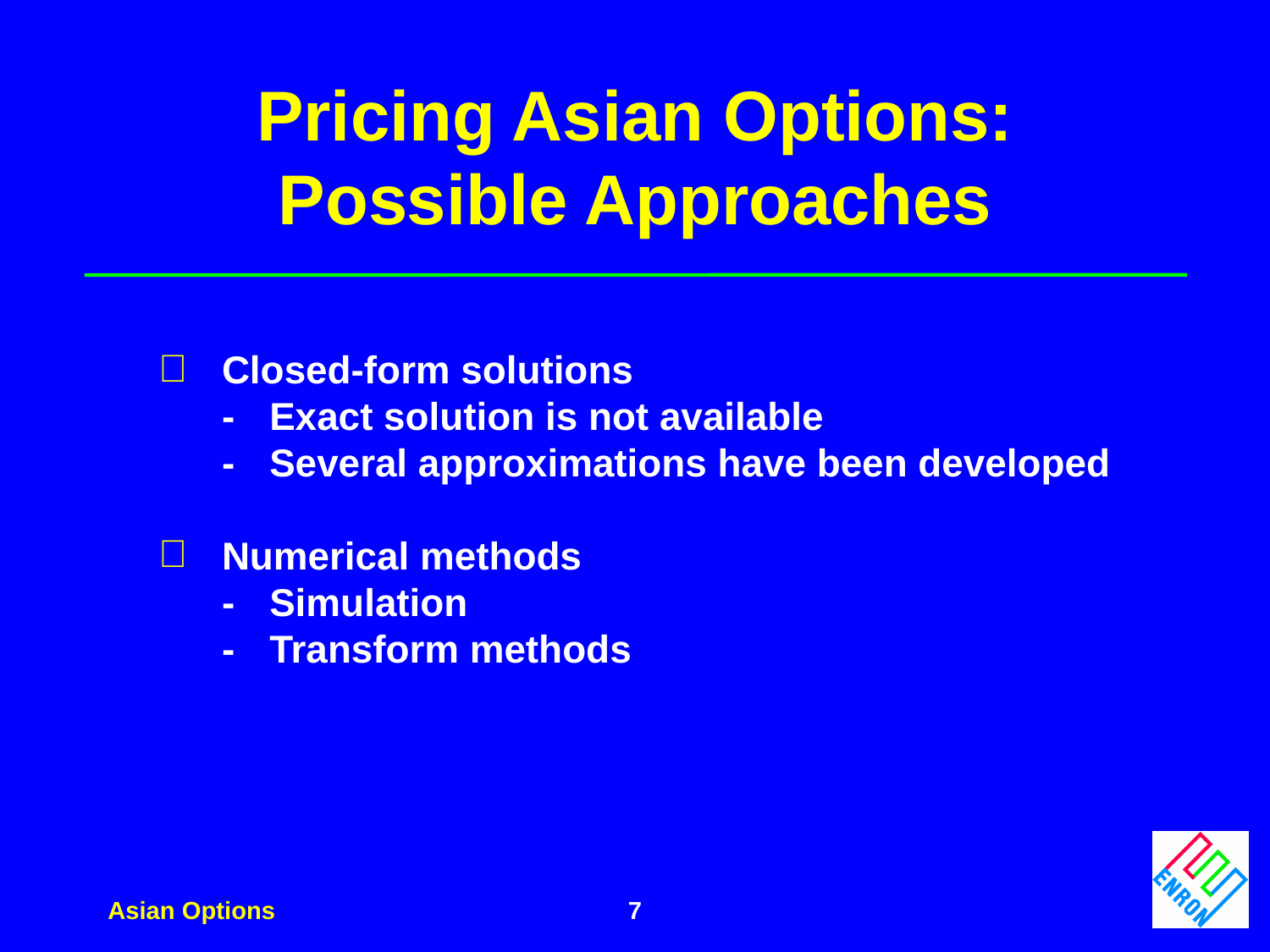

Pricing Asian Options:
Possible Approaches

Closed-form solutions
	-	Exact solution is not available
	-	Several approximations have been developed

Numerical methods
	-	Simulation
	-	Transform methods
Asian Options
7